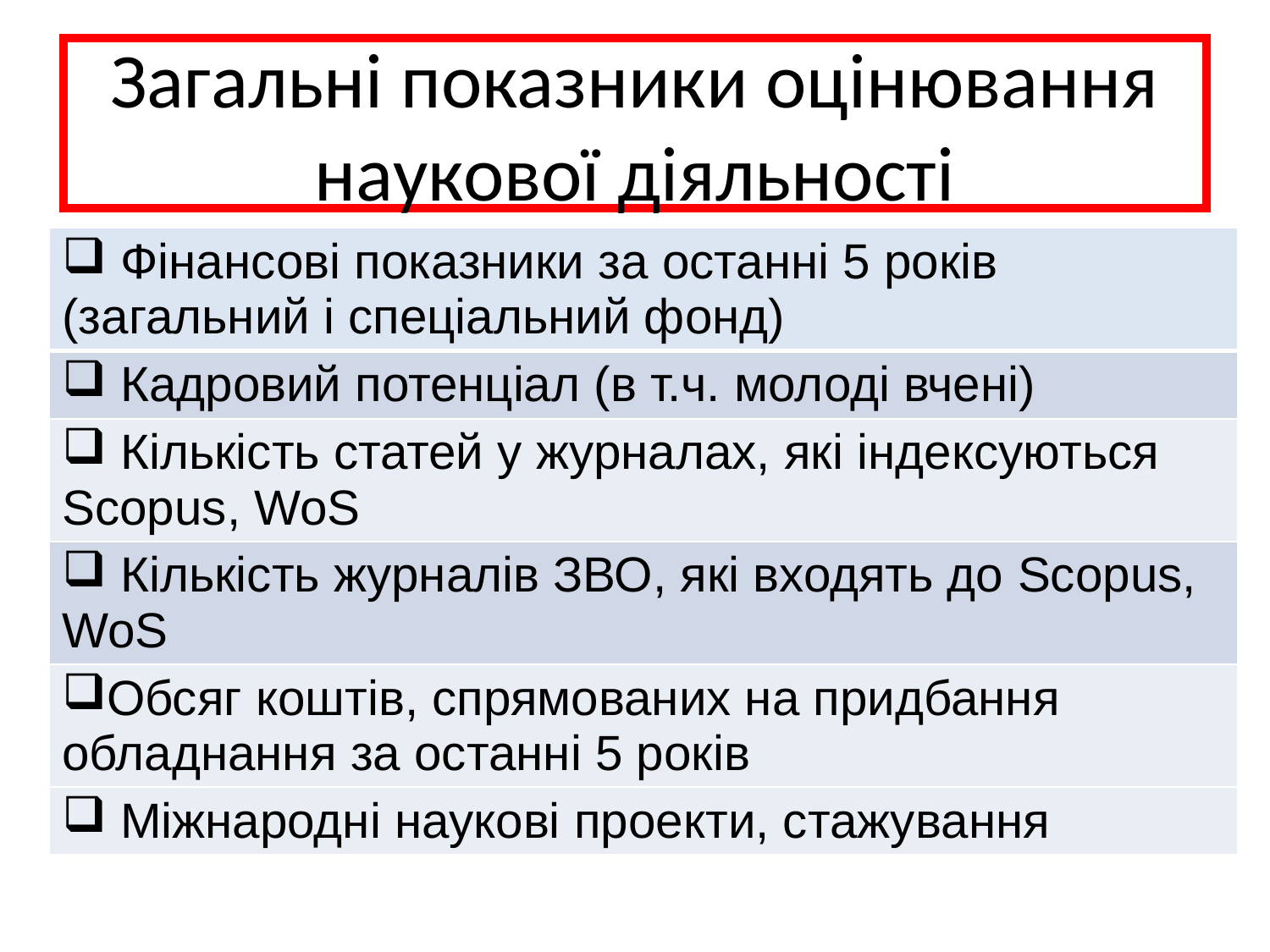

# Загальні показники оцінювання наукової діяльності
| Фінансові показники за останні 5 років (загальний і спеціальний фонд) |
| --- |
| Кадровий потенціал (в т.ч. молоді вчені) |
| Кількість статей у журналах, які індексуються Scopus, WoS |
| Кількість журналів ЗВО, які входять до Scopus, WoS |
| Обсяг коштів, спрямованих на придбання обладнання за останні 5 років |
| Міжнародні наукові проекти, стажування |